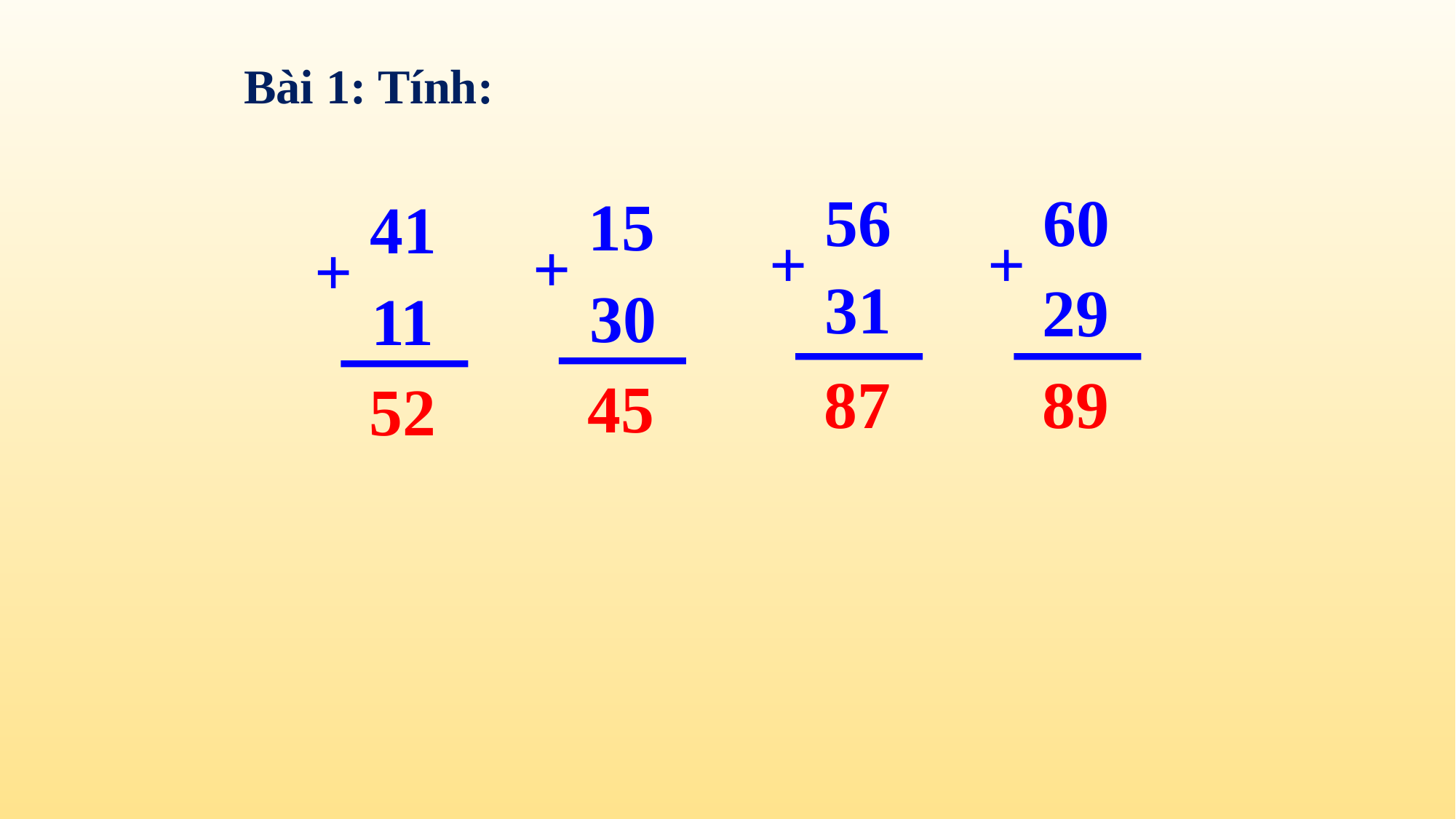

Bài 1: Tính:
56
60
15
41
+
+
+
+
31
29
30
11
8
8

7
9
4

5
5

2